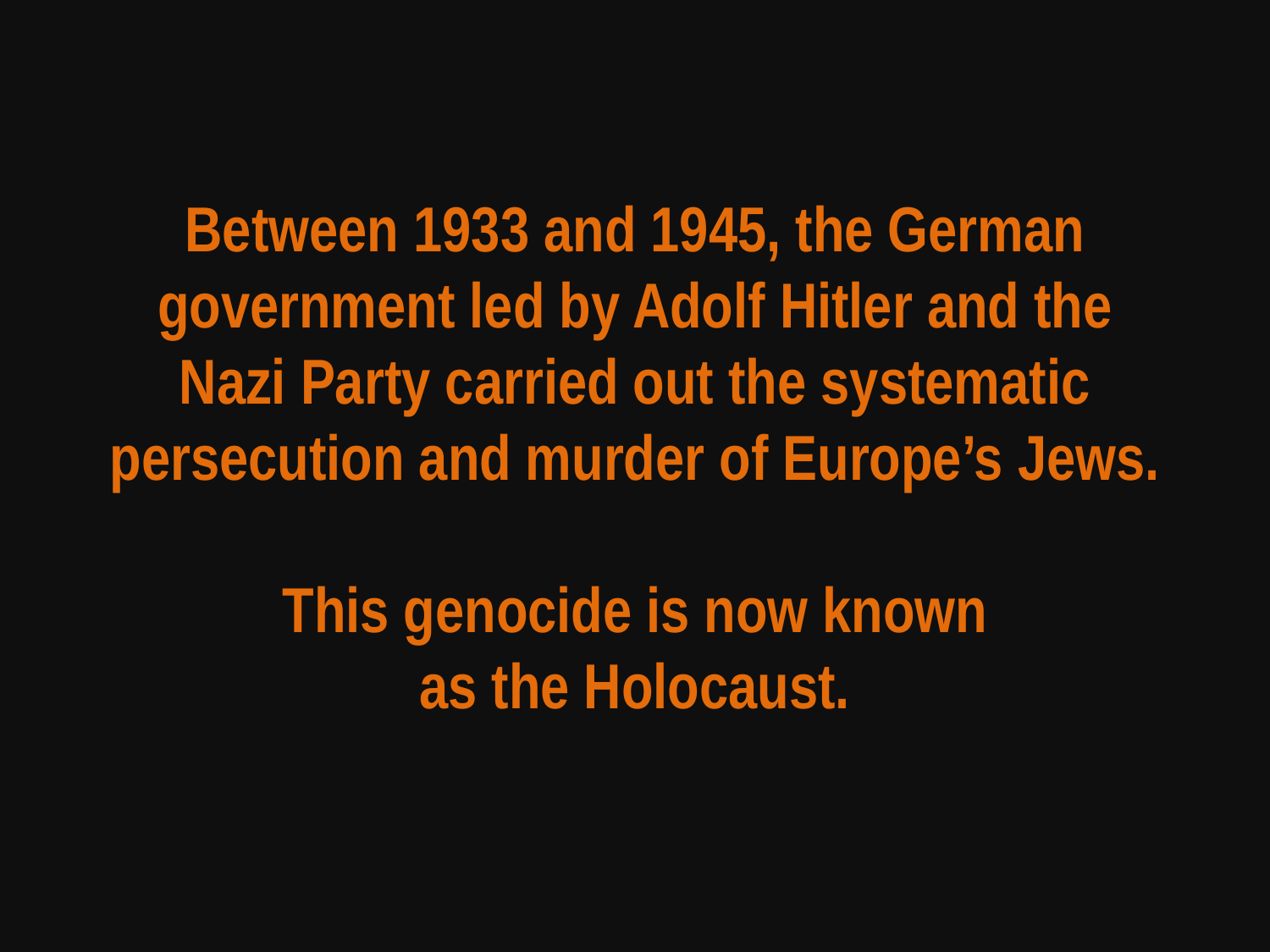

# Between 1933 and 1945, the German government led by Adolf Hitler and the Nazi Party carried out the systematic persecution and murder of Europe’s Jews. This genocide is now known as the Holocaust.